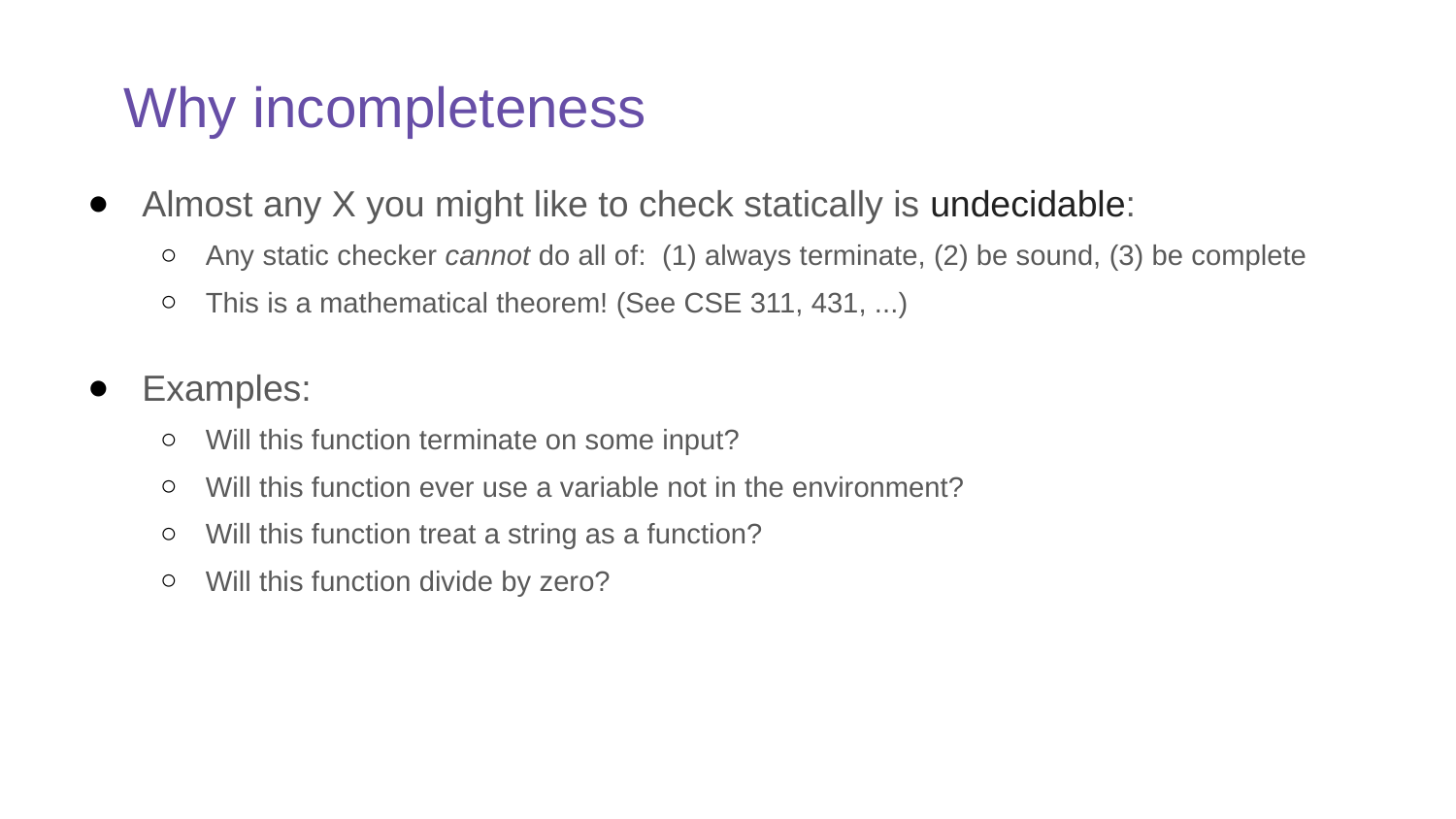

# Why incompleteness
Almost any X you might like to check statically is undecidable:
Any static checker cannot do all of:  (1) always terminate, (2) be sound, (3) be complete
This is a mathematical theorem! (See CSE 311, 431, ...)

Examples:
Will this function terminate on some input?
Will this function ever use a variable not in the environment?
Will this function treat a string as a function?
Will this function divide by zero?